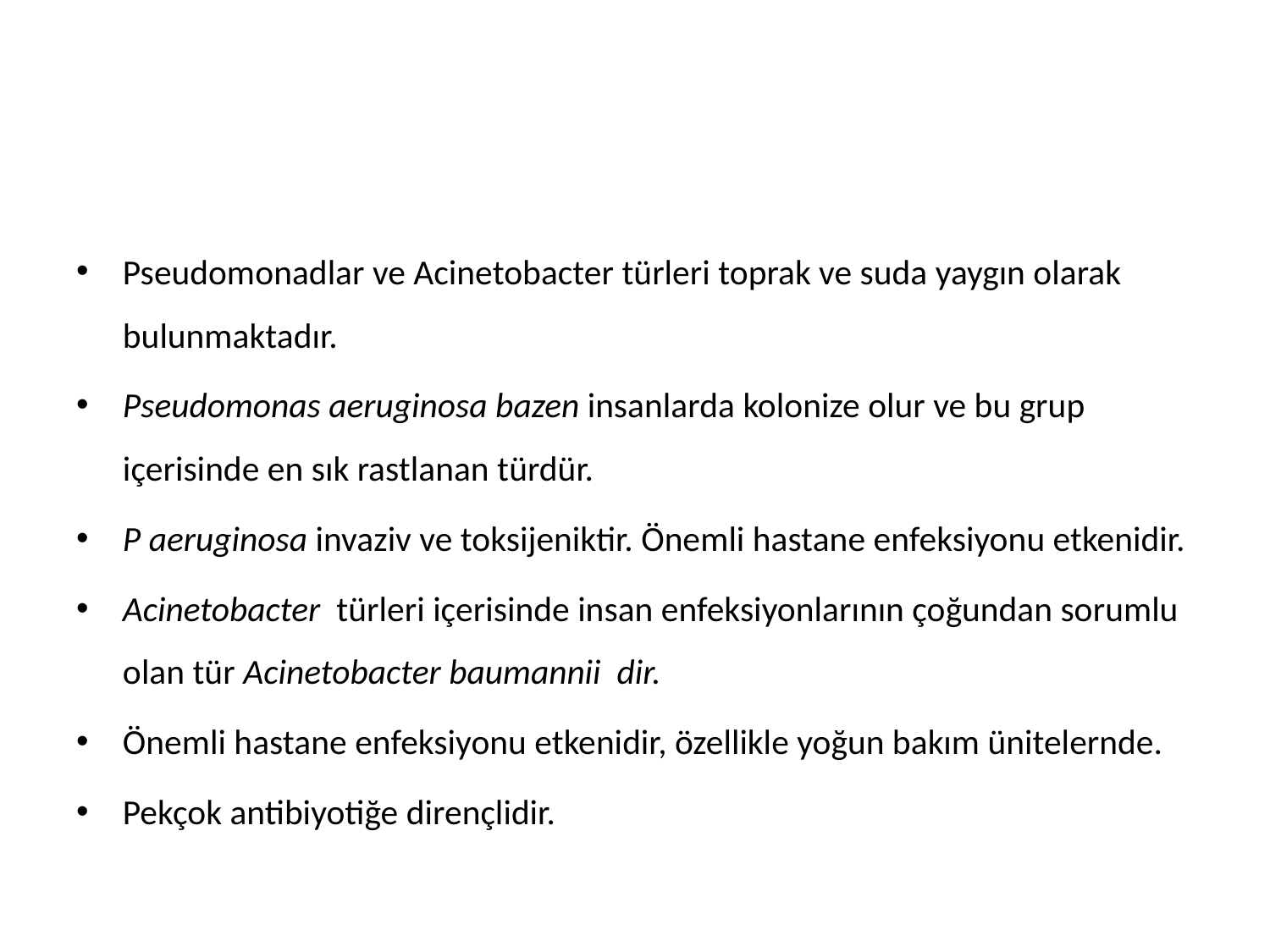

#
Pseudomonadlar ve Acinetobacter türleri toprak ve suda yaygın olarak bulunmaktadır.
Pseudomonas aeruginosa bazen insanlarda kolonize olur ve bu grup içerisinde en sık rastlanan türdür.
P aeruginosa invaziv ve toksijeniktir. Önemli hastane enfeksiyonu etkenidir.
Acinetobacter  türleri içerisinde insan enfeksiyonlarının çoğundan sorumlu olan tür Acinetobacter baumannii  dir.
Önemli hastane enfeksiyonu etkenidir, özellikle yoğun bakım ünitelernde.
Pekçok antibiyotiğe dirençlidir.